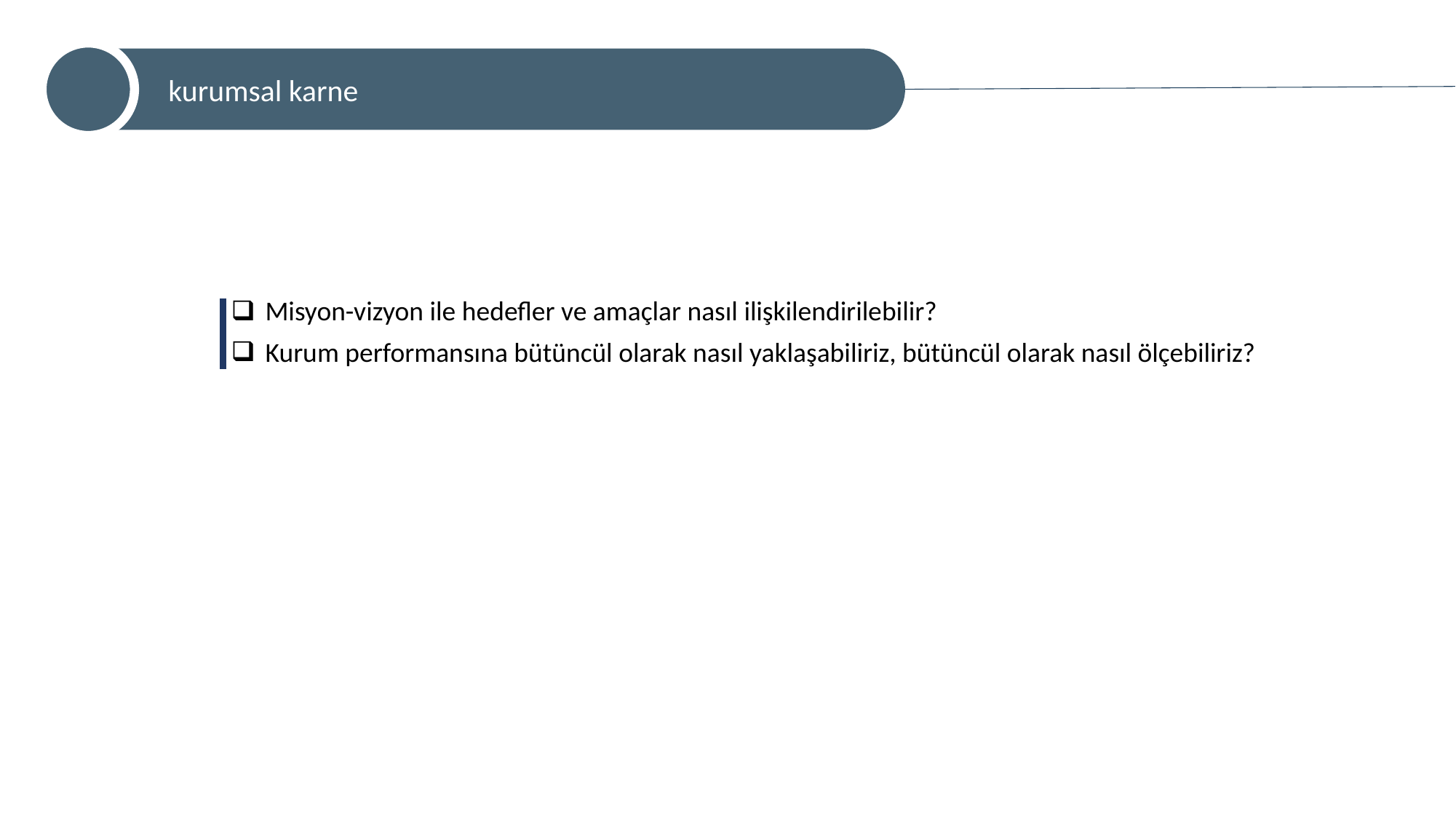

kurumsal karne
| Misyon-vizyon ile hedefler ve amaçlar nasıl ilişkilendirilebilir? Kurum performansına bütüncül olarak nasıl yaklaşabiliriz, bütüncül olarak nasıl ölçebiliriz? |
| --- |